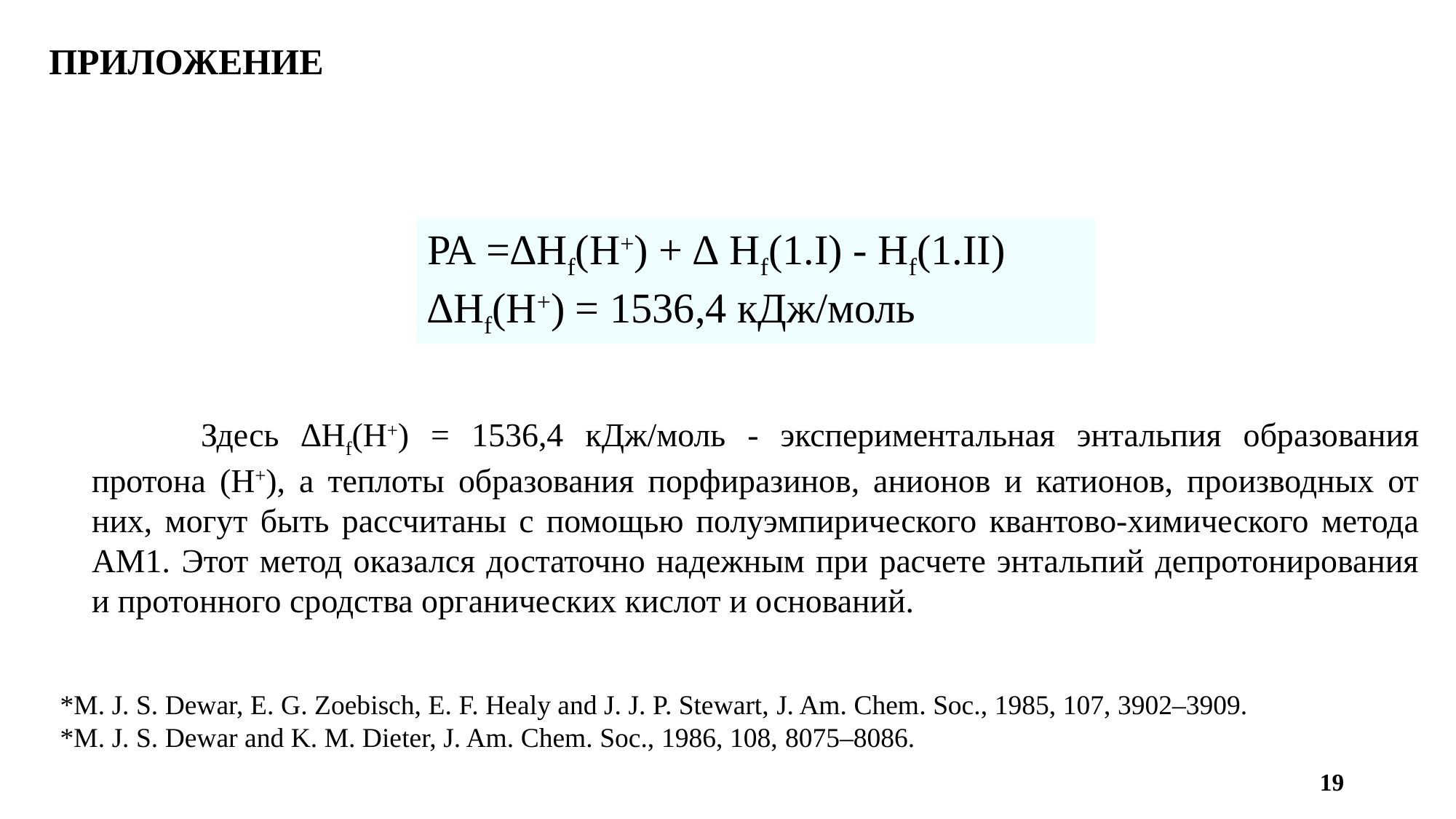

ПРИЛОЖЕНИЕ
РА =∆Нf(H+) + ∆ Нf(1.I) - Нf(1.II)
∆Нf(H+) = 1536,4 кДж/моль
	Здесь ∆Нf(H+) = 1536,4 кДж/моль - экспериментальная энтальпия образования протона (H+), а теплоты образования порфиразинов, анионов и катионов, производных от них, могут быть рассчитаны с помощью полуэмпирического квантово-химического метода AM1. Этот метод оказался достаточно надежным при расчете энтальпий депротонирования и протонного сродства органических кислот и оснований.
*M. J. S. Dewar, E. G. Zoebisch, E. F. Healy and J. J. P. Stewart, J. Am. Chem. Soc., 1985, 107, 3902–3909.
*M. J. S. Dewar and K. M. Dieter, J. Am. Chem. Soc., 1986, 108, 8075–8086.
19